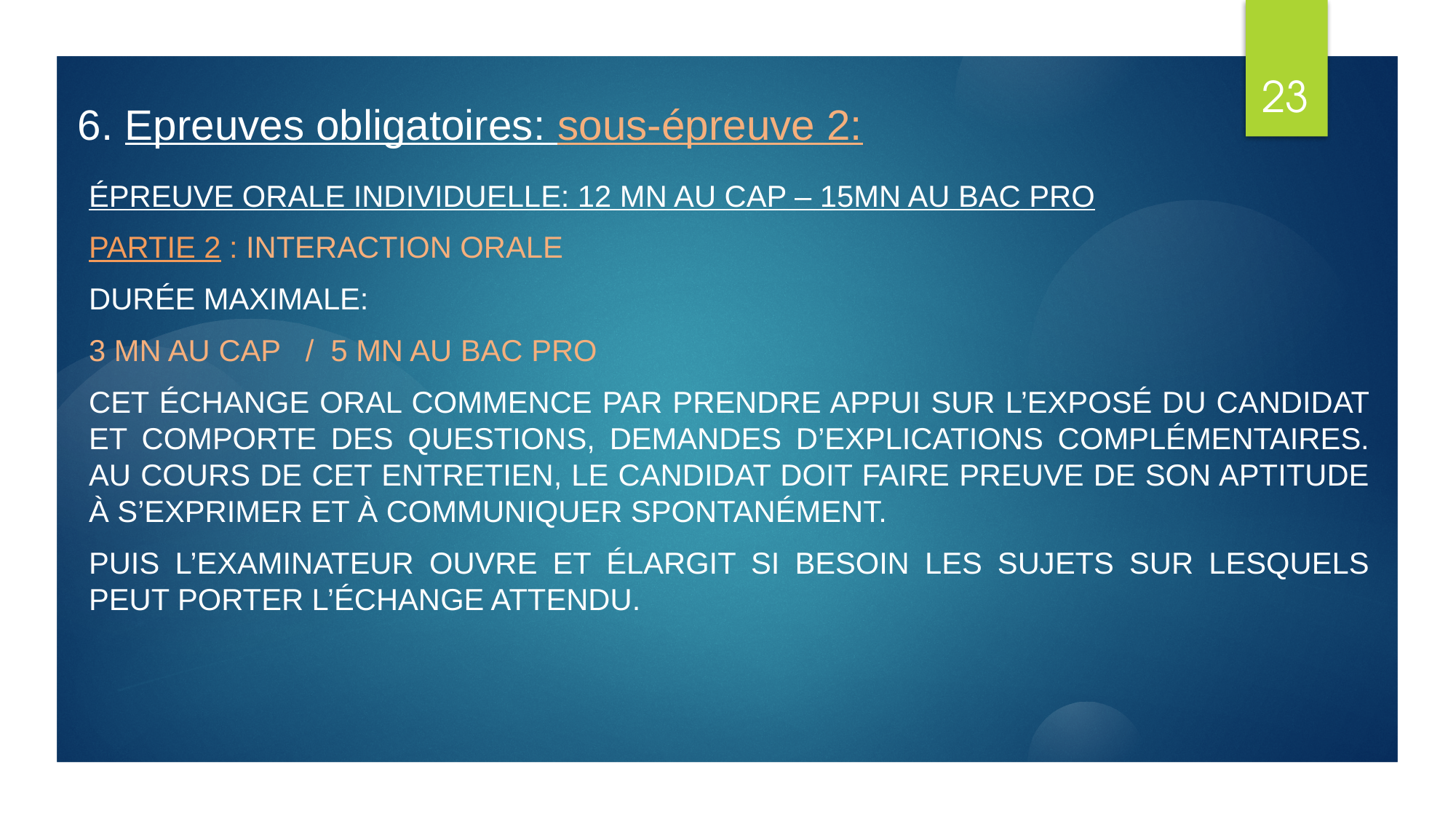

23
# 6. Epreuves obligatoires: sous-épreuve 2:
épreuve orale individuelle: 12 mn au CAP – 15mn au bac pro
Partie 2 : interaction orale
durée maximale:
3 mN au cap   /  5 mn au bac pro
Cet échange oral commence par prendre appui sur l’exposé du candidat et comporte des questions, demandes d’explications complémentaires. au cours de cet entretien, le candidat doit faire preuve de son aptitude à s’exprimer et à communiquer spontanément.
Puis l’examinateur ouvre et élargit si besoin les sujets sur lesquels peut porter l’échange attendu.